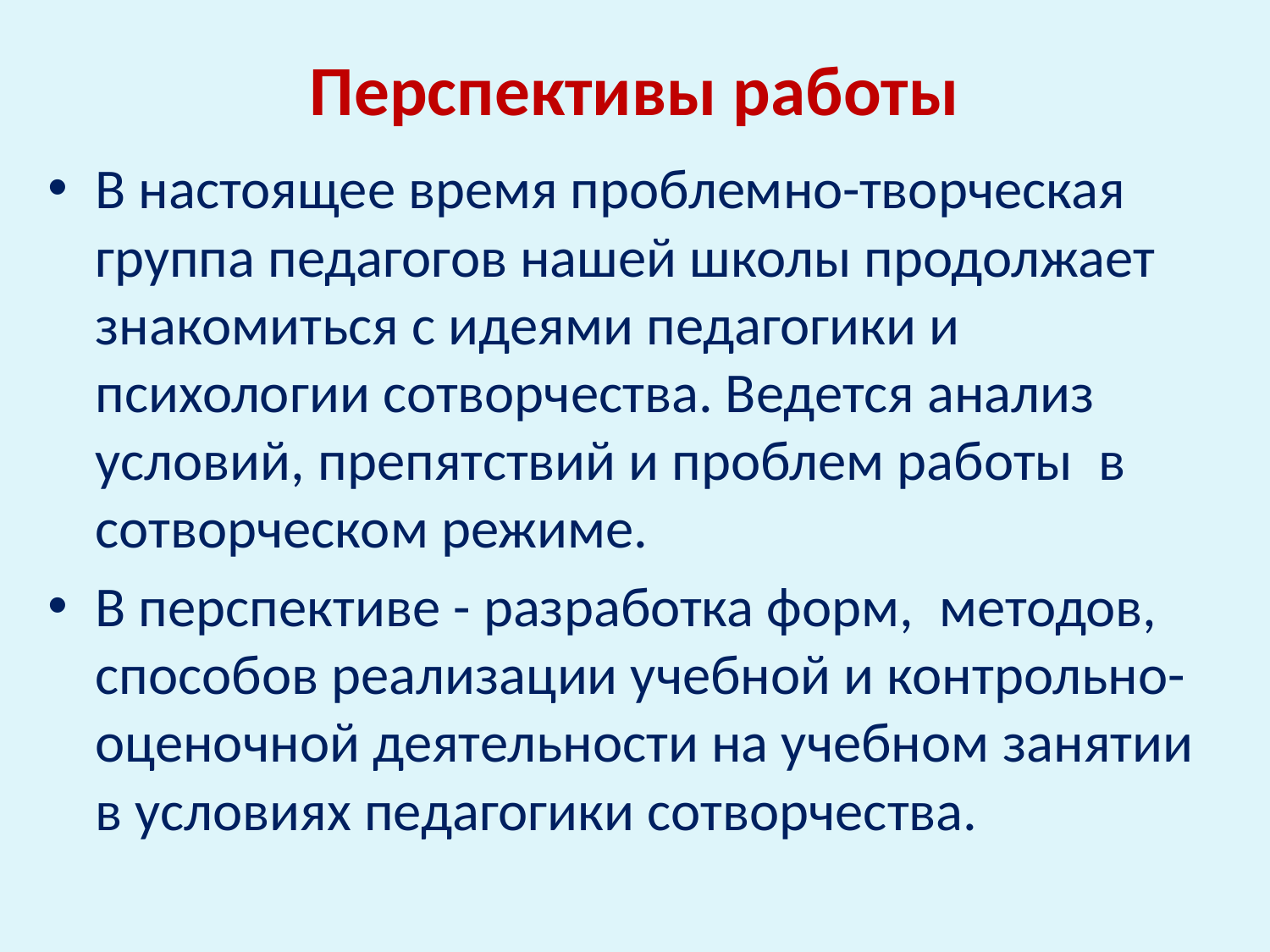

# Перспективы работы
В настоящее время проблемно-творческая группа педагогов нашей школы продолжает знакомиться с идеями педагогики и психологии сотворчества. Ведется анализ условий, препятствий и проблем работы  в сотворческом режиме.
В перспективе - разработка форм,  методов, способов реализации учебной и контрольно-оценочной деятельности на учебном занятии в условиях педагогики сотворчества.